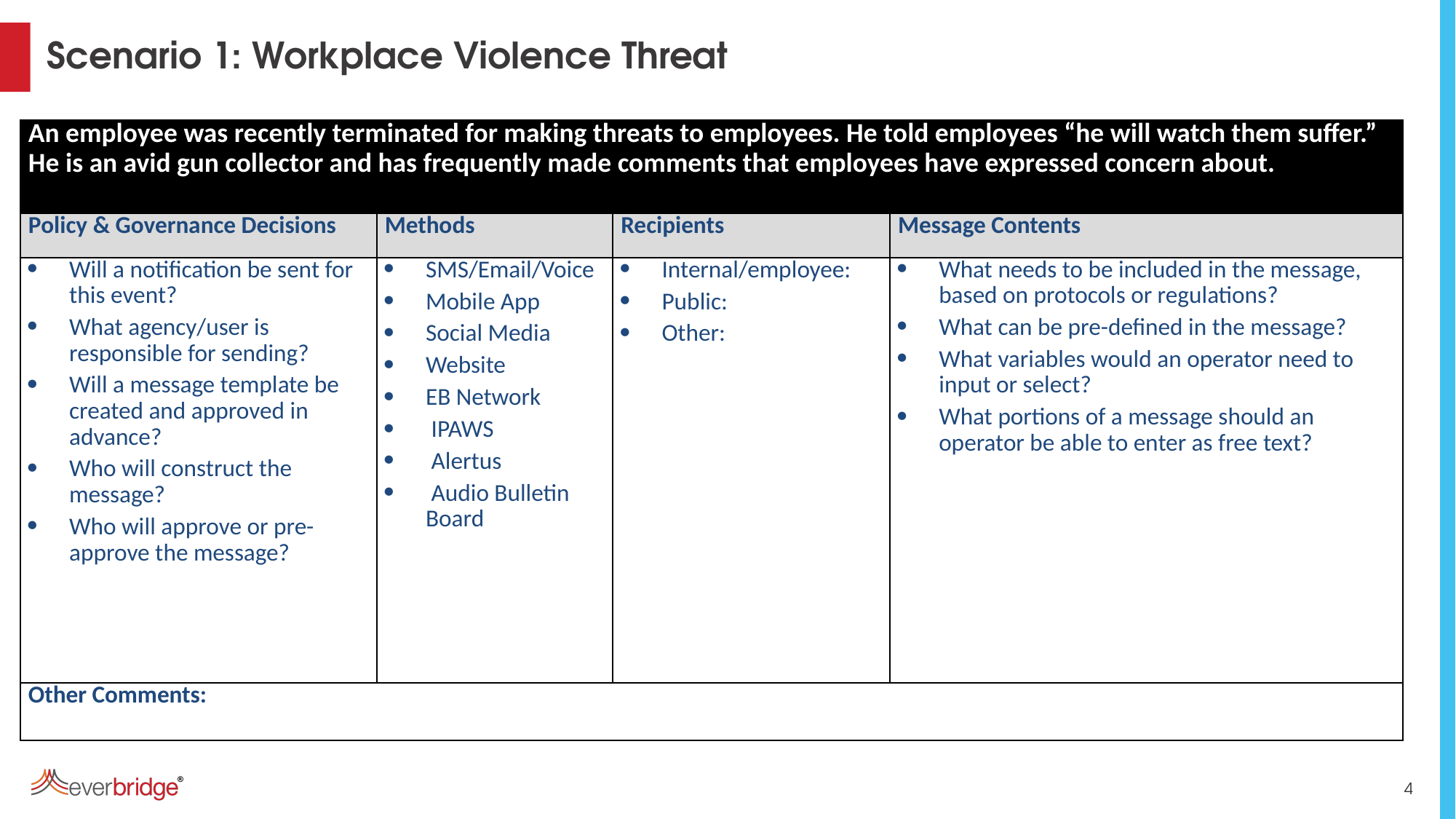

Scenario 1: Workplace Violence Threat
| An employee was recently terminated for making threats to employees. He told employees “he will watch them suffer.” He is an avid gun collector and has frequently made comments that employees have expressed concern about. |  |  |  |
| --- | --- | --- | --- |
| Policy & Governance Decisions | Methods | Recipients | Message Contents |
| Will a notification be sent for this event? What agency/user is responsible for sending? Will a message template be created and approved in advance? Who will construct the message? Who will approve or pre-approve the message? | SMS/Email/Voice Mobile App Social Media Website EB Network IPAWS Alertus Audio Bulletin Board | Internal/employee: Public: Other: | What needs to be included in the message, based on protocols or regulations? What can be pre-defined in the message? What variables would an operator need to input or select? What portions of a message should an operator be able to enter as free text? |
| Other Comments: |  |  |  |